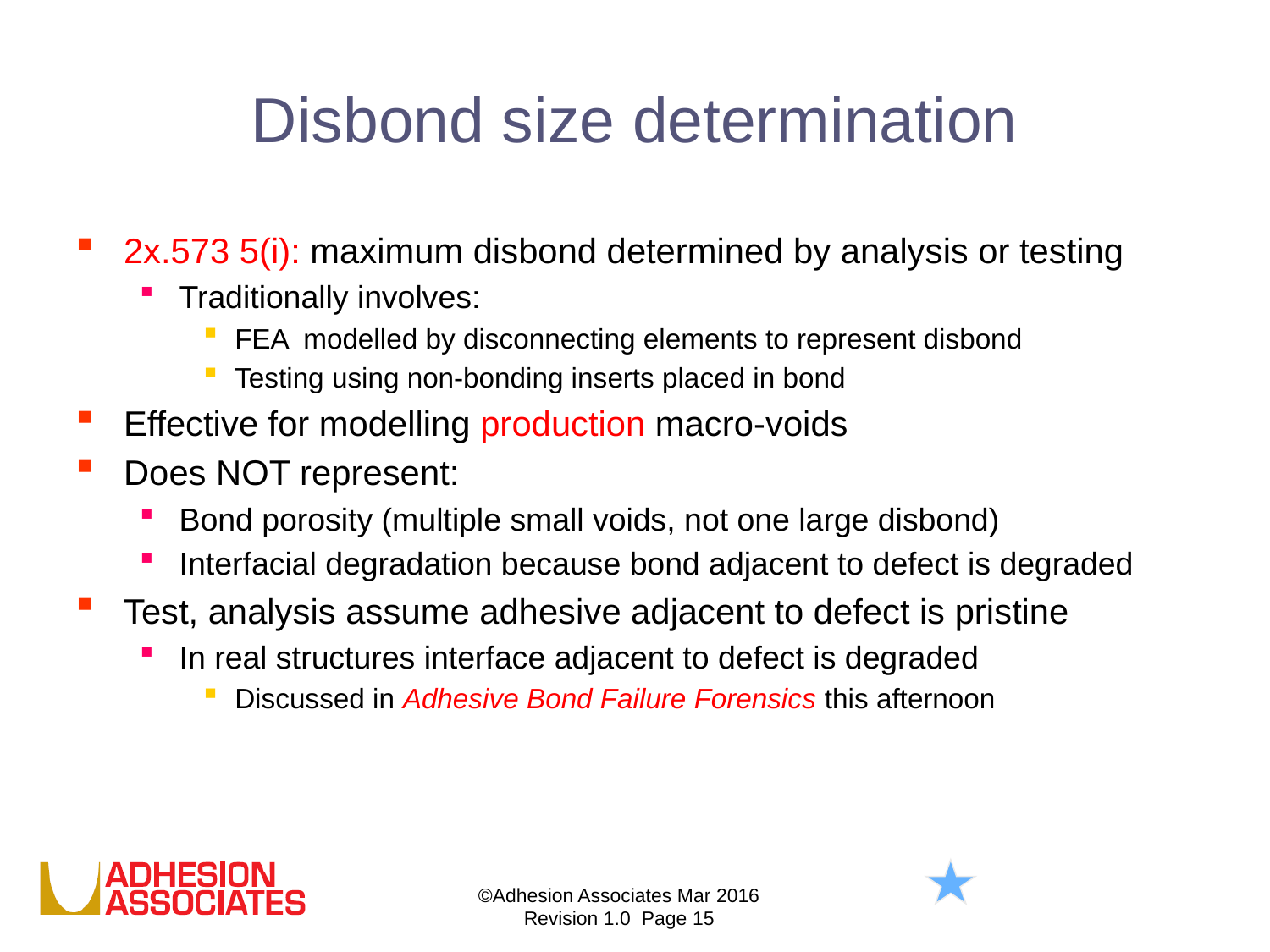

# Disbond size determination
2x.573 5(i): maximum disbond determined by analysis or testing
Traditionally involves:
FEA  modelled by disconnecting elements to represent disbond
Testing using non-bonding inserts placed in bond
Effective for modelling production macro-voids
Does NOT represent:
Bond porosity (multiple small voids, not one large disbond)
Interfacial degradation because bond adjacent to defect is degraded
Test, analysis assume adhesive adjacent to defect is pristine
In real structures interface adjacent to defect is degraded
Discussed in Adhesive Bond Failure Forensics this afternoon